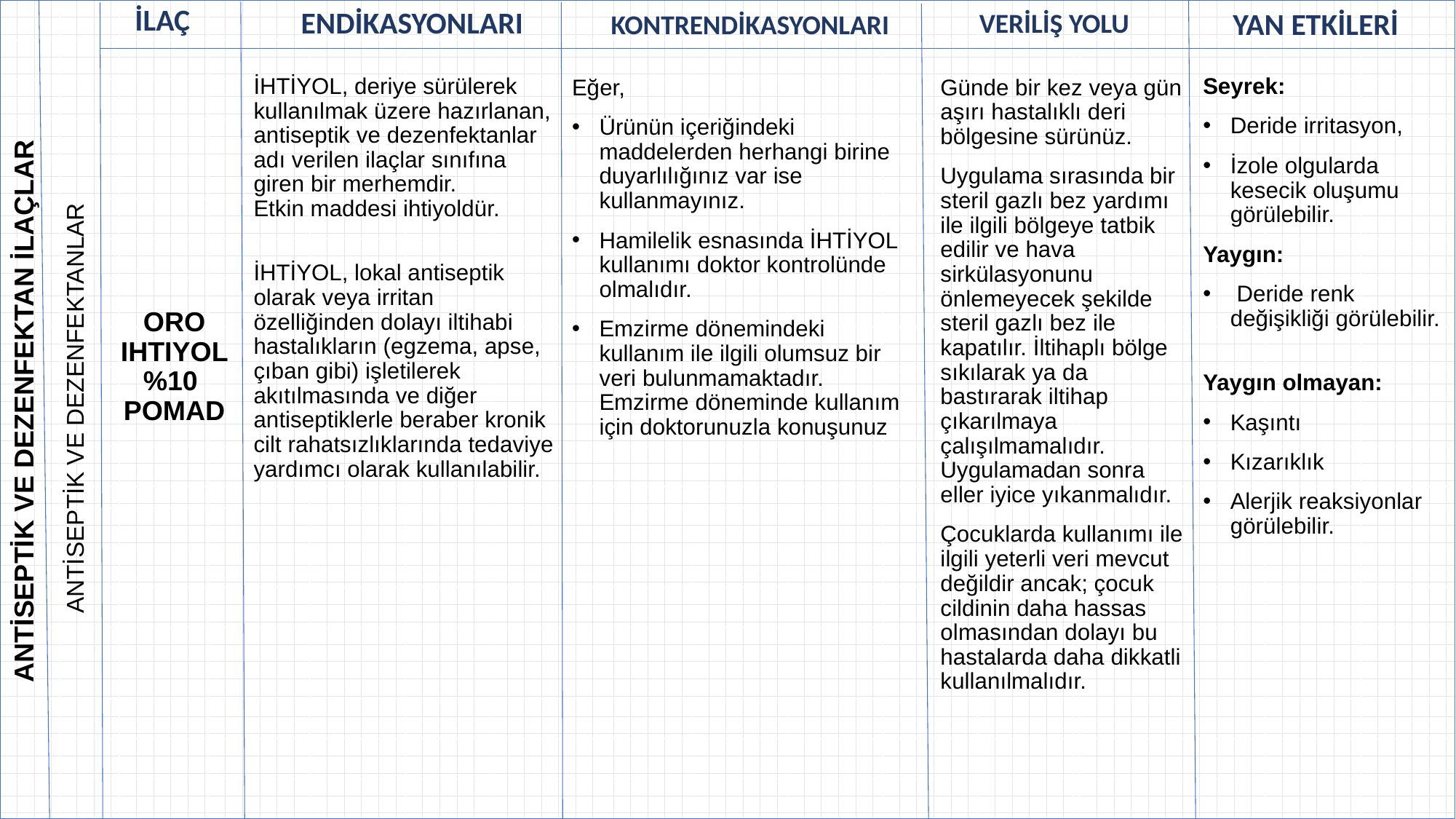

|  |  |  |  |  |  |  |  |  |  |  |  |  |  |  |  |
| --- | --- | --- | --- | --- | --- | --- | --- | --- | --- | --- | --- | --- | --- | --- | --- |
|  |  |  |  |  |  |  |  |  |  |  |  |  |  |  |  |
|  |  |  |  |  |  |  |  |  |  |  |  |  |  |  |  |
|  |  |  |  |  |  |  |  |  |  |  |  |  |  |  |  |
|  |  |  |  |  |  |  |  |  |  |  |  |  |  |  |  |
|  |  |  |  |  |  |  |  |  |  |  |  |  |  |  |  |
|  |  |  |  |  |  |  |  |  |  |  |  |  |  |  |  |
|  |  |  |  |  |  |  |  |  |  |  |  |  |  |  |  |
|  |  |  |  |  |  |  |  |  |  |  |  |  |  |  |  |
|  |  |  |  |  |  |  |  |  |  |  |  |  |  |  |  |
|  |  |  |  |  |  |  |  |  |  |  |  |  |  |  |  |
|  |  |  |  |  |  |  |  |  |  |  |  |  |  |  |  |
|  |  |  |  |  |  |  |  |  |  |  |  |  |  |  |  |
|  |  |  |  |  |  |  |  |  |  |  |  |  |  |  |  |
|  |  |  |  |  |  |  |  |  |  |  |  |  |  |  |  |
|  |  |  |  |  |  |  |  |  |  |  |  |  |  |  |  |
|  |  |  |  |  |  |  |  |  |  |  |  |  |  |  |  |
|  |  |  |  |  |  |  |  |  |  |  |  |  |  |  |  |
|  |  |  |  |  |  |  |  |  |  |  |  |  |  |  |  |
|  |  |  |  |  |  |  |  |  |  |  |  |  |  |  |  |
VERİLİŞ YOLU
KONTRENDİKASYONLARI
ENDİKASYONLARI
YAN ETKİLERİ
İLAÇ
İHTİYOL, deriye sürülerek kullanılmak üzere hazırlanan, antiseptik ve dezenfektanlar adı verilen ilaçlar sınıfına giren bir merhemdir.
Etkin maddesi ihtiyoldür.
İHTİYOL, lokal antiseptik olarak veya irritan özelliğinden dolayı iltihabi hastalıkların (egzema, apse, çıban gibi) işletilerek akıtılmasında ve diğer antiseptiklerle beraber kronik cilt rahatsızlıklarında tedaviye yardımcı olarak kullanılabilir.
Seyrek:
Deride irritasyon,
İzole olgularda kesecik oluşumu görülebilir.
Yaygın:
 Deride renk değişikliği görülebilir.
Yaygın olmayan:
Kaşıntı
Kızarıklık
Alerjik reaksiyonlar görülebilir.
Eğer,
Ürünün içeriğindeki maddelerden herhangi birine duyarlılığınız var ise kullanmayınız.
Hamilelik esnasında İHTİYOL kullanımı doktor kontrolünde olmalıdır.
Emzirme dönemindeki kullanım ile ilgili olumsuz bir veri bulunmamaktadır. Emzirme döneminde kullanım için doktorunuzla konuşunuz
Günde bir kez veya gün aşırı hastalıklı deri bölgesine sürünüz.
Uygulama sırasında bir steril gazlı bez yardımı ile ilgili bölgeye tatbik edilir ve hava sirkülasyonunu önlemeyecek şekilde steril gazlı bez ile kapatılır. İltihaplı bölge sıkılarak ya da bastırarak iltihap çıkarılmaya çalışılmamalıdır. Uygulamadan sonra eller iyice yıkanmalıdır.
Çocuklarda kullanımı ile ilgili yeterli veri mevcut değildir ancak; çocuk cildinin daha hassas olmasından dolayı bu hastalarda daha dikkatli kullanılmalıdır.
ORO
 IHTIYOL
%10
POMAD
ANTİSEPTİK VE DEZENFEKTANLAR
ANTİSEPTİK VE DEZENFEKTAN İLAÇLAR